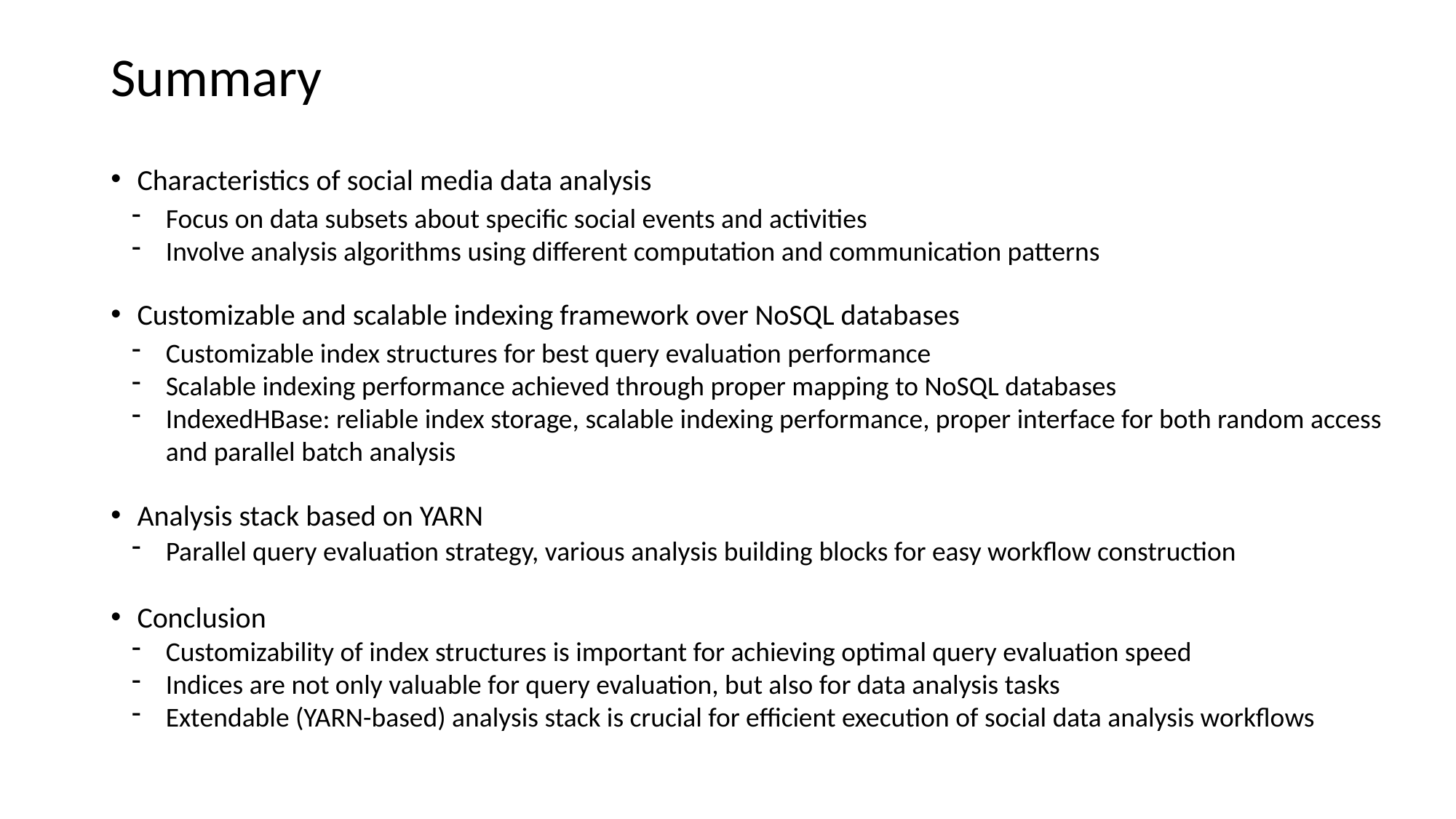

# Summary
Characteristics of social media data analysis
Focus on data subsets about specific social events and activities
Involve analysis algorithms using different computation and communication patterns
Customizable and scalable indexing framework over NoSQL databases
Customizable index structures for best query evaluation performance
Scalable indexing performance achieved through proper mapping to NoSQL databases
IndexedHBase: reliable index storage, scalable indexing performance, proper interface for both random access and parallel batch analysis
Analysis stack based on YARN
Parallel query evaluation strategy, various analysis building blocks for easy workflow construction
Conclusion
Customizability of index structures is important for achieving optimal query evaluation speed
Indices are not only valuable for query evaluation, but also for data analysis tasks
Extendable (YARN-based) analysis stack is crucial for efficient execution of social data analysis workflows